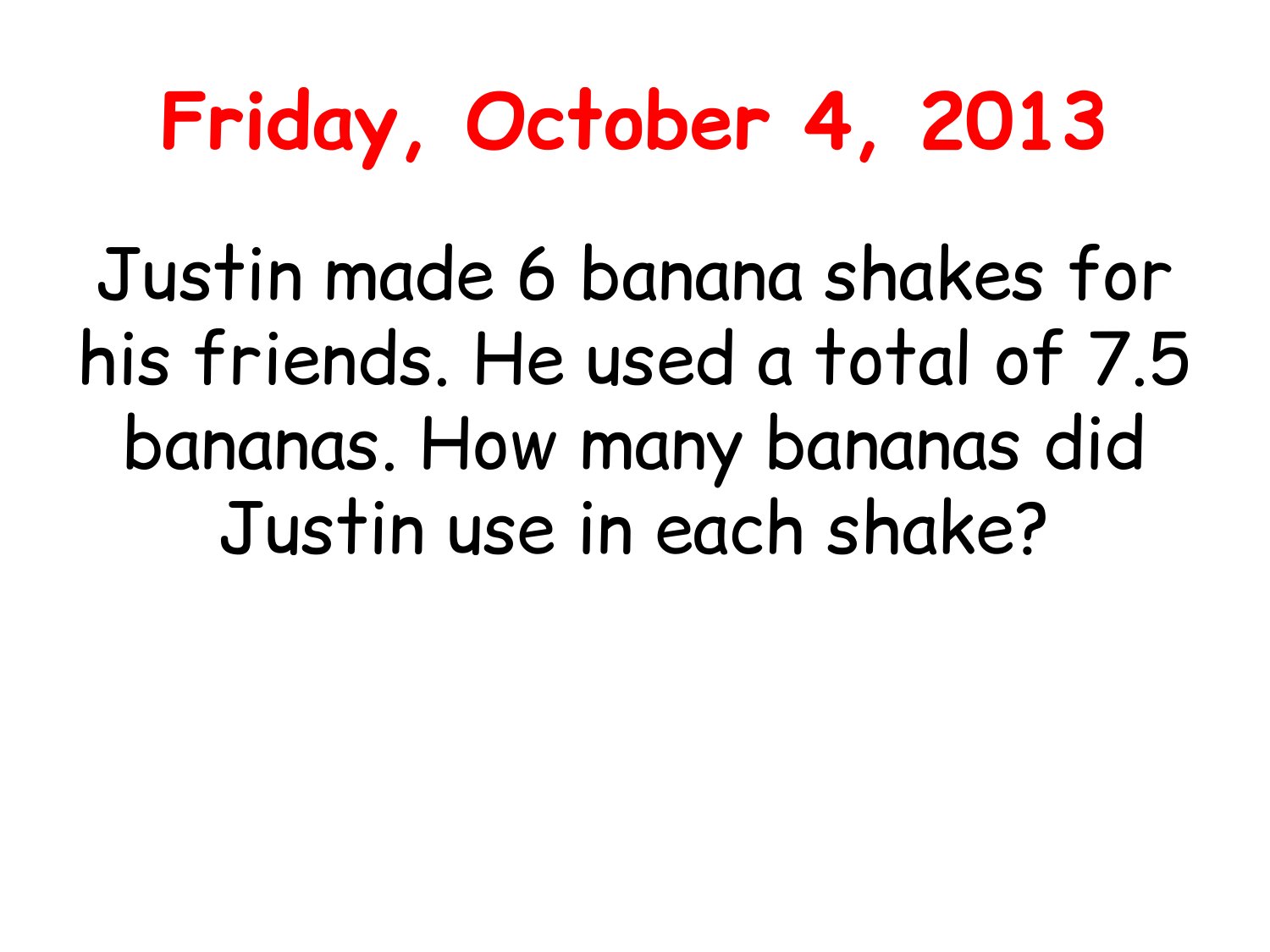

# Friday, October 4, 2013
Justin made 6 banana shakes for his friends. He used a total of 7.5 bananas. How many bananas did Justin use in each shake?